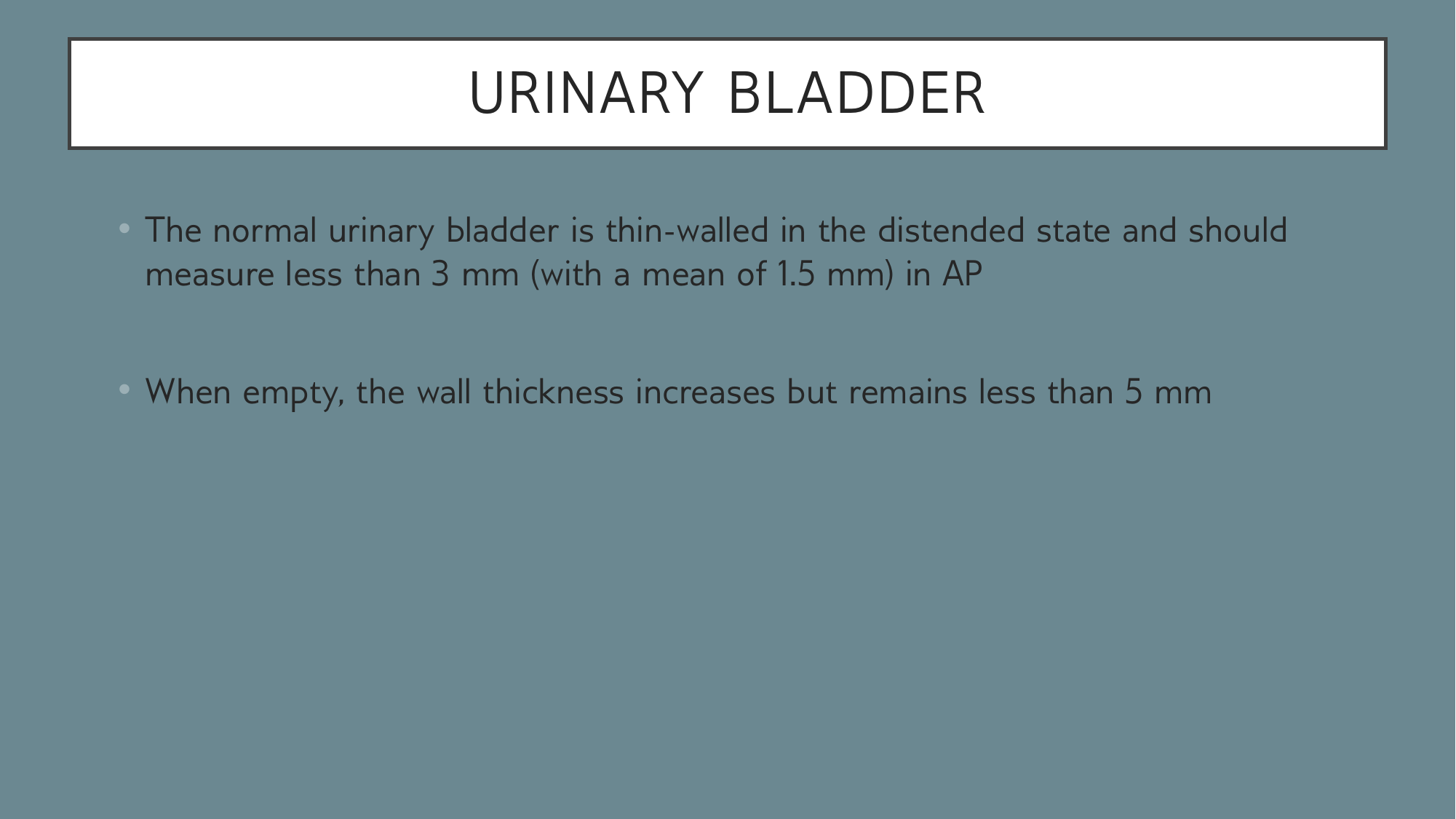

# Urinary bladder
The normal urinary bladder is thin-walled in the distended state and should measure less than 3 mm (with a mean of 1.5 mm) in AP

When empty, the wall thickness increases but remains less than 5 mm